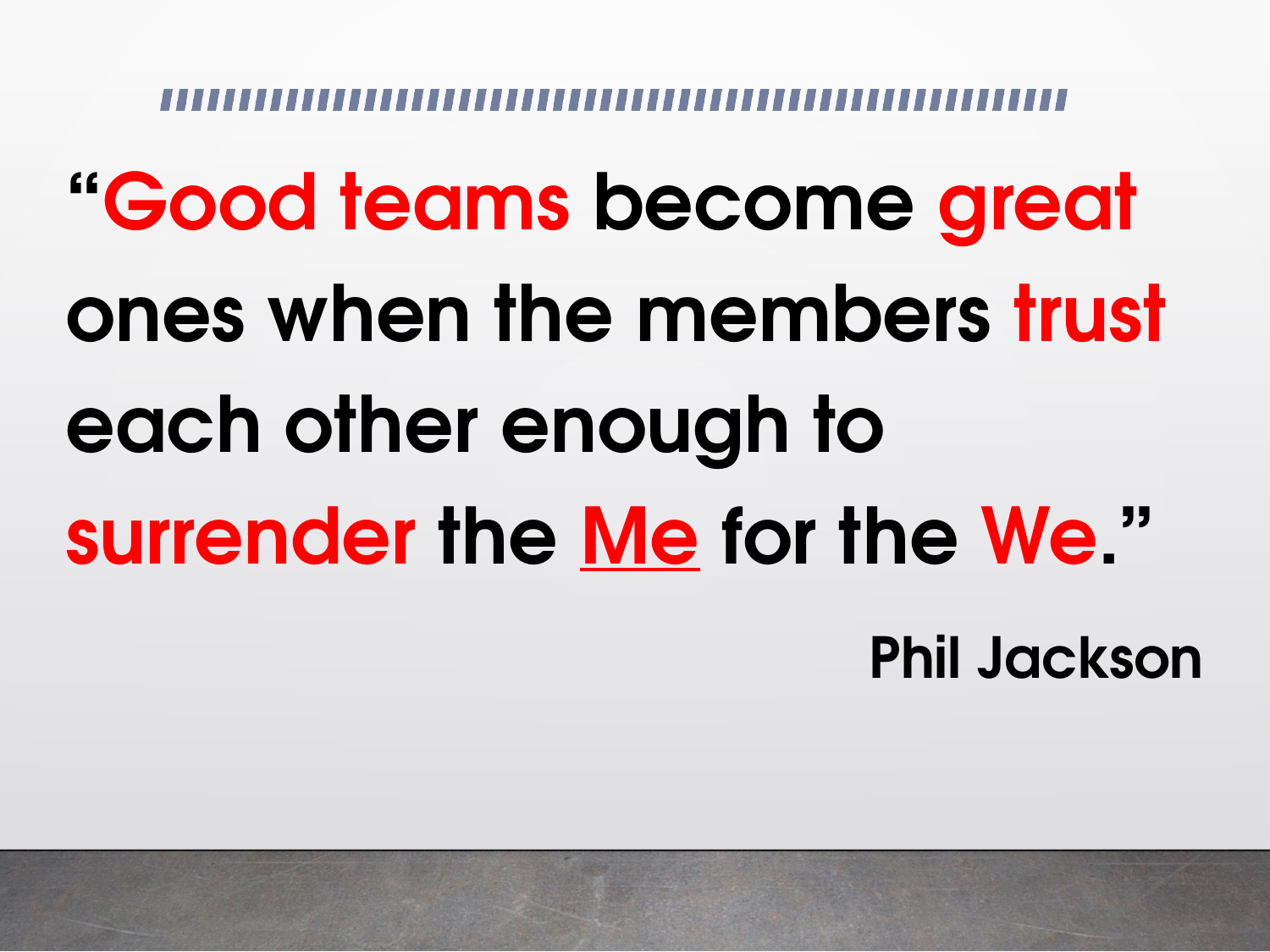

“Good teams become great ones when the members trust each other enough to surrender the Me for the We.”
		Phil Jackson